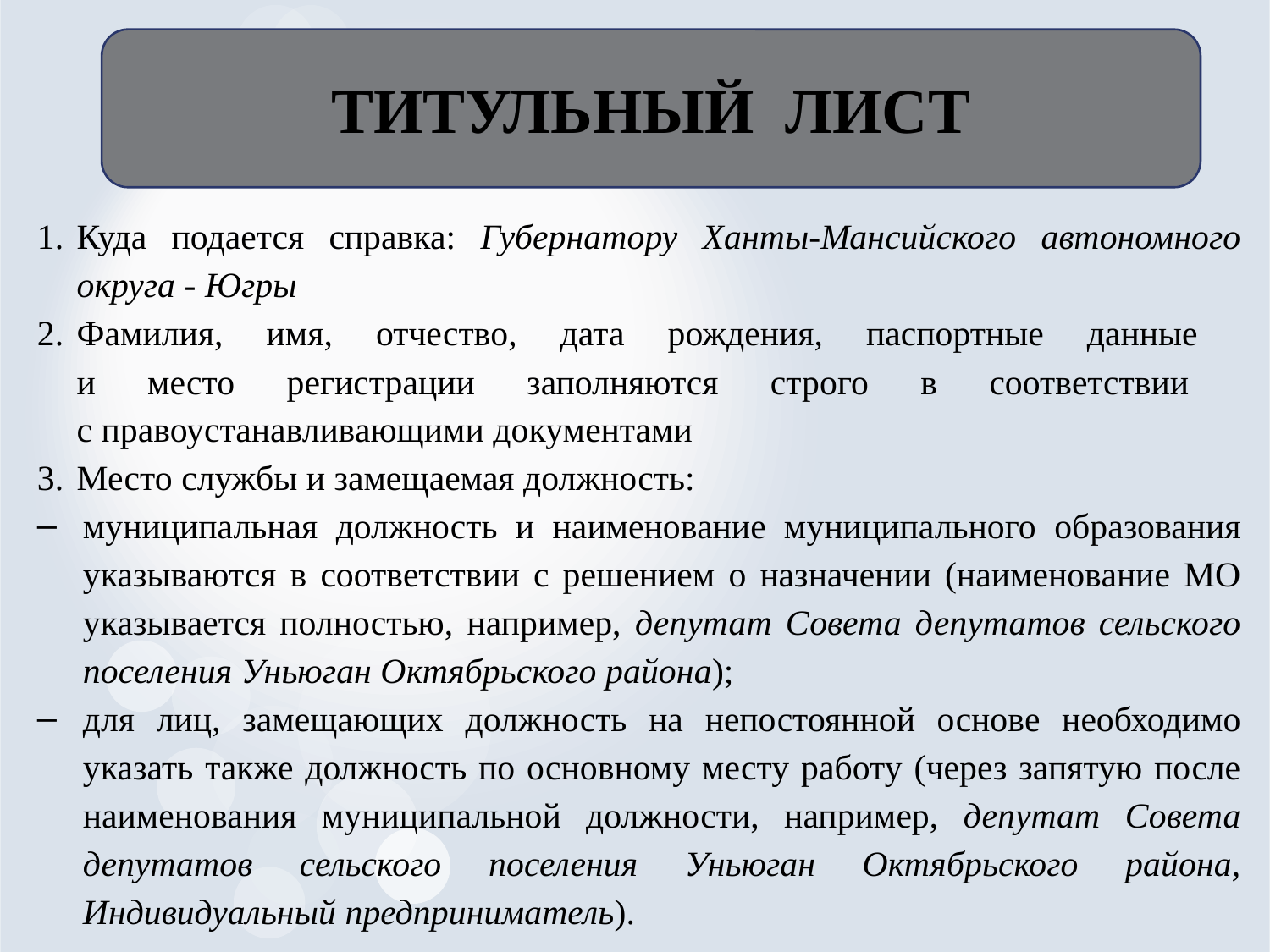

ТИТУЛЬНЫЙ  ЛИСТ
Куда подается справка: Губернатору Ханты-Мансийского автономного округа - Югры
Фамилия, имя, отчество, дата рождения, паспортные данные
и место регистрации заполняются строго в соответствии
с правоустанавливающими документами
Место службы и замещаемая должность:
муниципальная должность и наименование муниципального образования указываются в соответствии с решением о назначении (наименование МО указывается полностью, например, депутат Совета депутатов сельского поселения Уньюган Октябрьского района);
для лиц, замещающих должность на непостоянной основе необходимо указать также должность по основному месту работу (через запятую после наименования муниципальной должности, например, депутат Совета депутатов сельского поселения Уньюган Октябрьского района, Индивидуальный предприниматель).